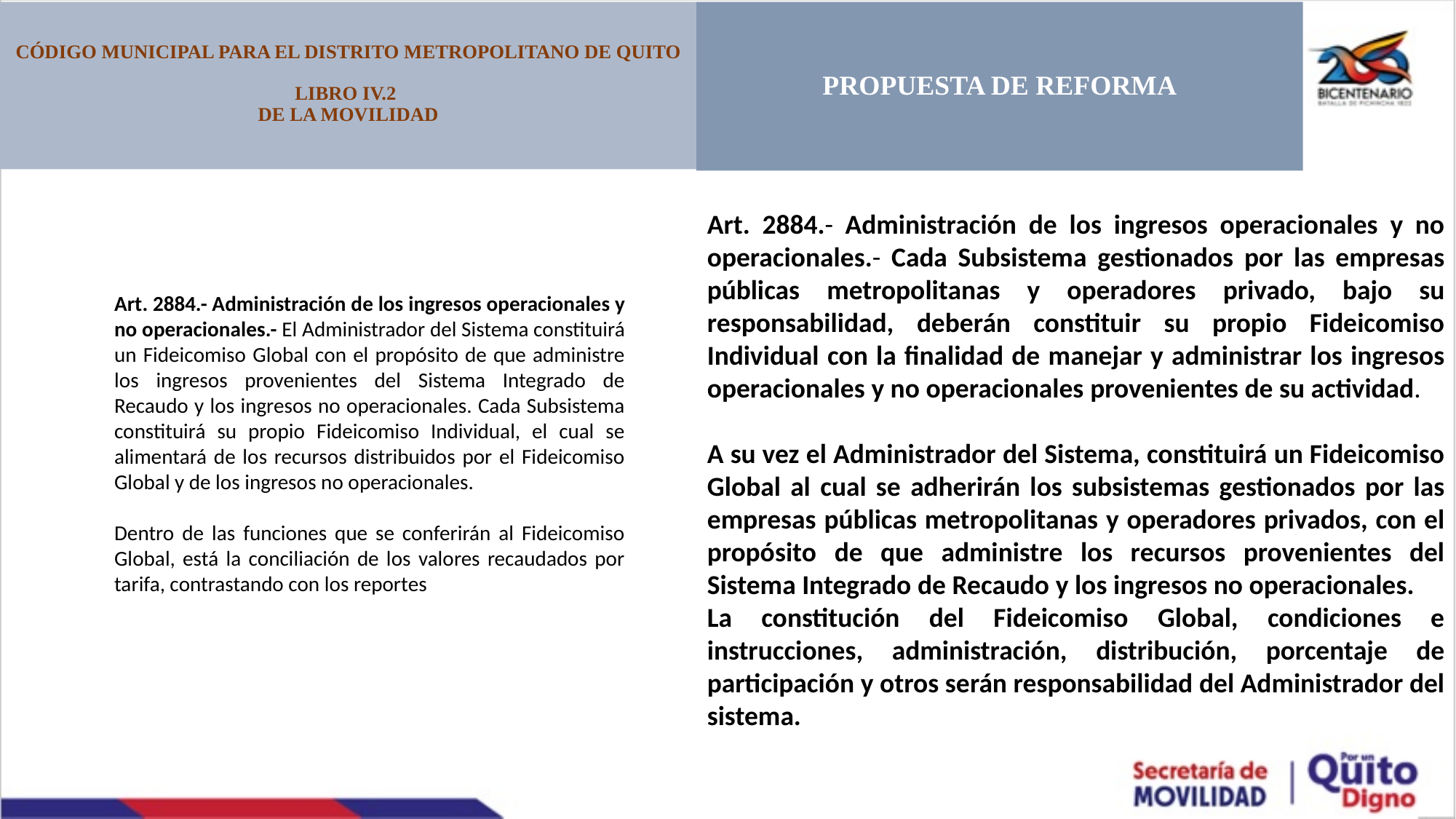

CÓDIGO MUNICIPAL PARA EL DISTRITO METROPOLITANO DE QUITO

LIBRO IV.2
DE LA MOVILIDAD

PROPUESTA DE REFORMA
Art. 2884.- Administración de los ingresos operacionales y no operacionales.- Cada Subsistema gestionados por las empresas públicas metropolitanas y operadores privado, bajo su responsabilidad, deberán constituir su propio Fideicomiso Individual con la finalidad de manejar y administrar los ingresos operacionales y no operacionales provenientes de su actividad.

A su vez el Administrador del Sistema, constituirá un Fideicomiso Global al cual se adherirán los subsistemas gestionados por las empresas públicas metropolitanas y operadores privados, con el propósito de que administre los recursos provenientes del Sistema Integrado de Recaudo y los ingresos no operacionales.
La constitución del Fideicomiso Global, condiciones e instrucciones, administración, distribución, porcentaje de participación y otros serán responsabilidad del Administrador del sistema.
Art. 2884.- Administración de los ingresos operacionales y no operacionales.- El Administrador del Sistema constituirá un Fideicomiso Global con el propósito de que administre los ingresos provenientes del Sistema Integrado de Recaudo y los ingresos no operacionales. Cada Subsistema constituirá su propio Fideicomiso Individual, el cual se alimentará de los recursos distribuidos por el Fideicomiso Global y de los ingresos no operacionales.

Dentro de las funciones que se conferirán al Fideicomiso Global, está la conciliación de los valores recaudados por tarifa, contrastando con los reportes